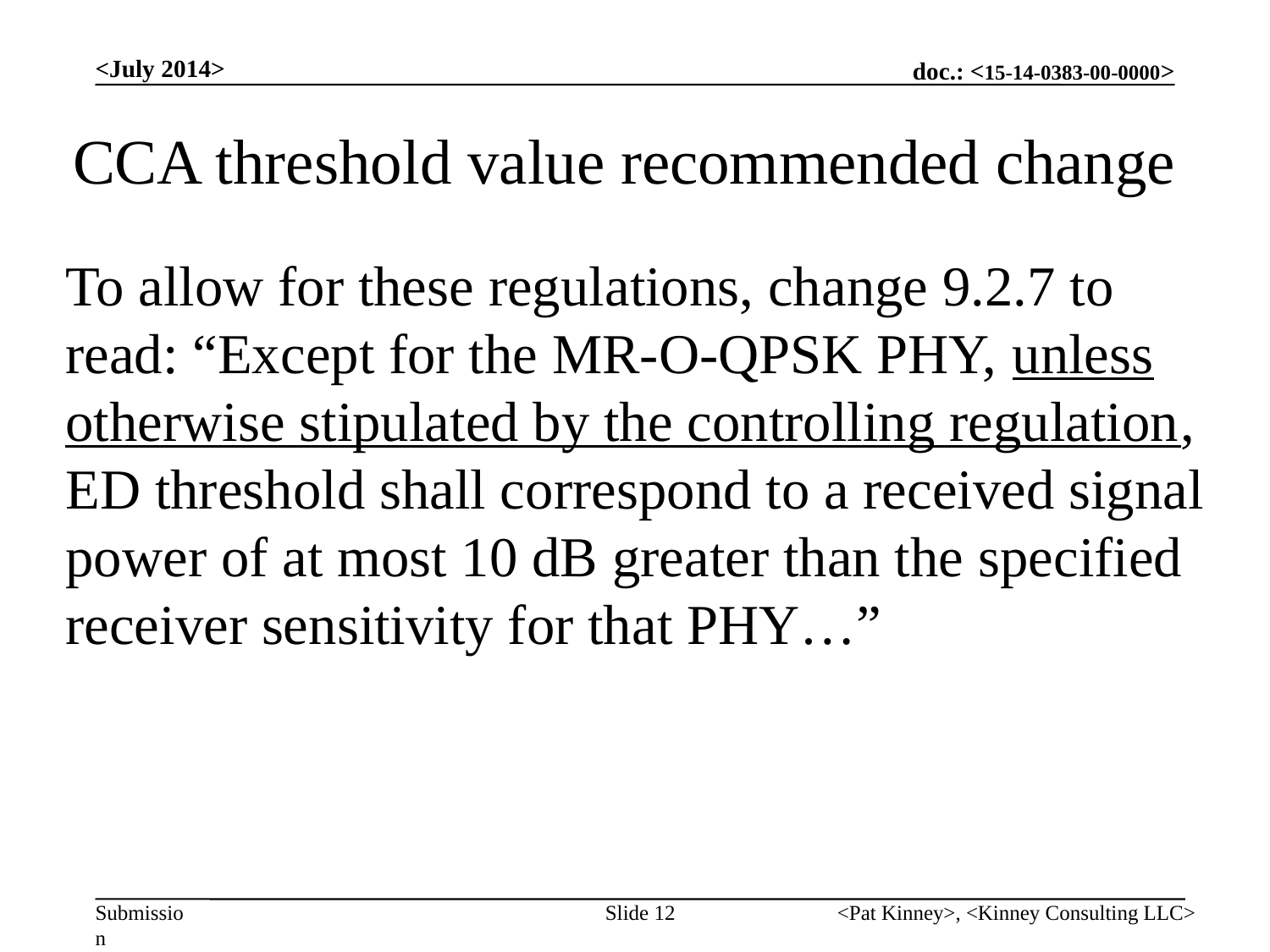

<July 2014>
# CCA threshold value recommended change
To allow for these regulations, change 9.2.7 to read: “Except for the MR-O-QPSK PHY, unless otherwise stipulated by the controlling regulation, ED threshold shall correspond to a received signal power of at most 10 dB greater than the specified receiver sensitivity for that PHY…”
Slide 12
<Pat Kinney>, <Kinney Consulting LLC>